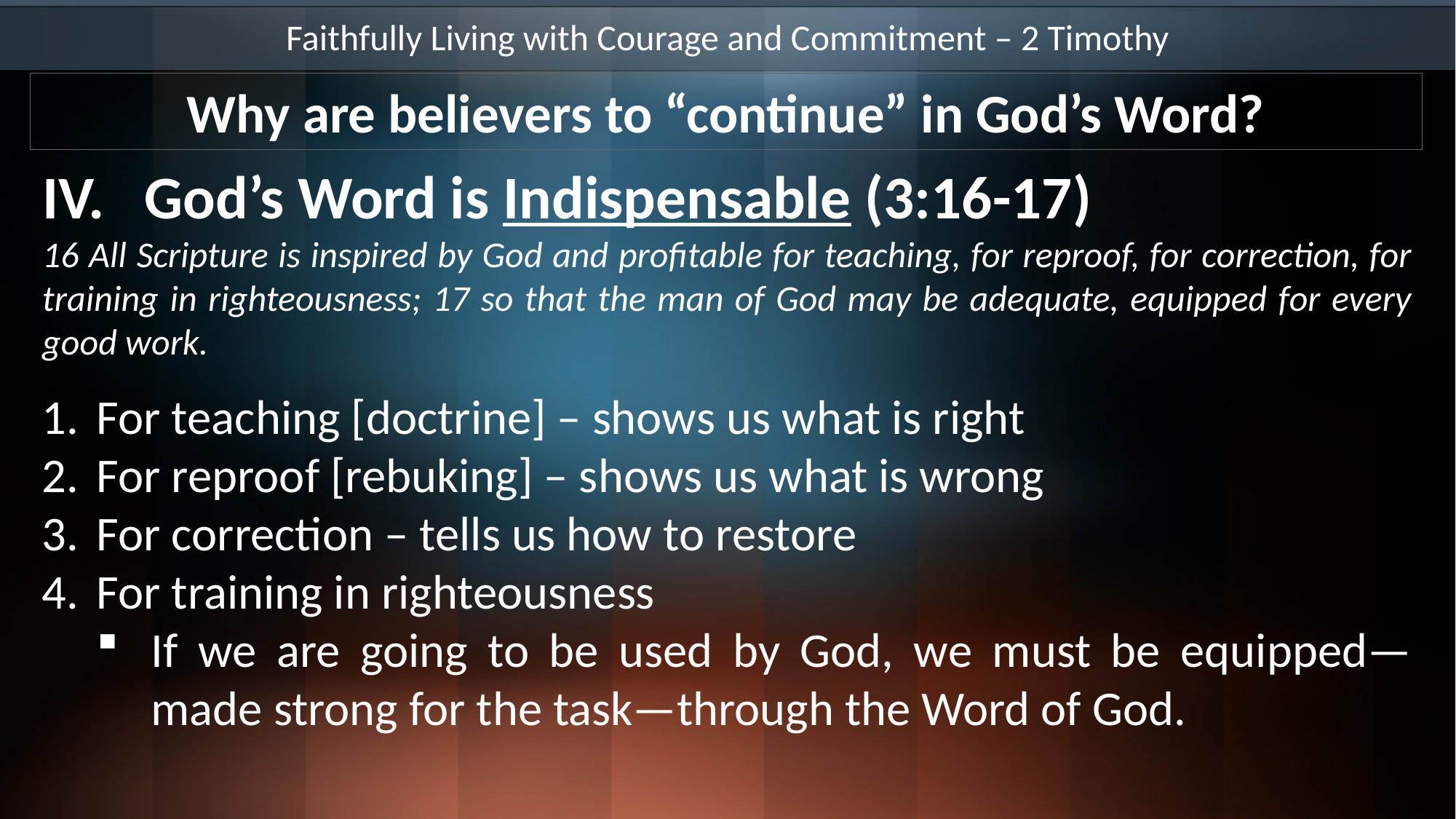

Faithfully Living with Courage and Commitment – 2 Timothy
Why are believers to “continue” in God’s Word?
God’s Word is Indispensable (3:16-17)
16 All Scripture is inspired by God and profitable for teaching, for reproof, for correction, for training in righteousness; 17 so that the man of God may be adequate, equipped for every good work.
For teaching [doctrine] – shows us what is right
For reproof [rebuking] – shows us what is wrong
For correction – tells us how to restore
For training in righteousness
If we are going to be used by God, we must be equipped—made strong for the task—through the Word of God.